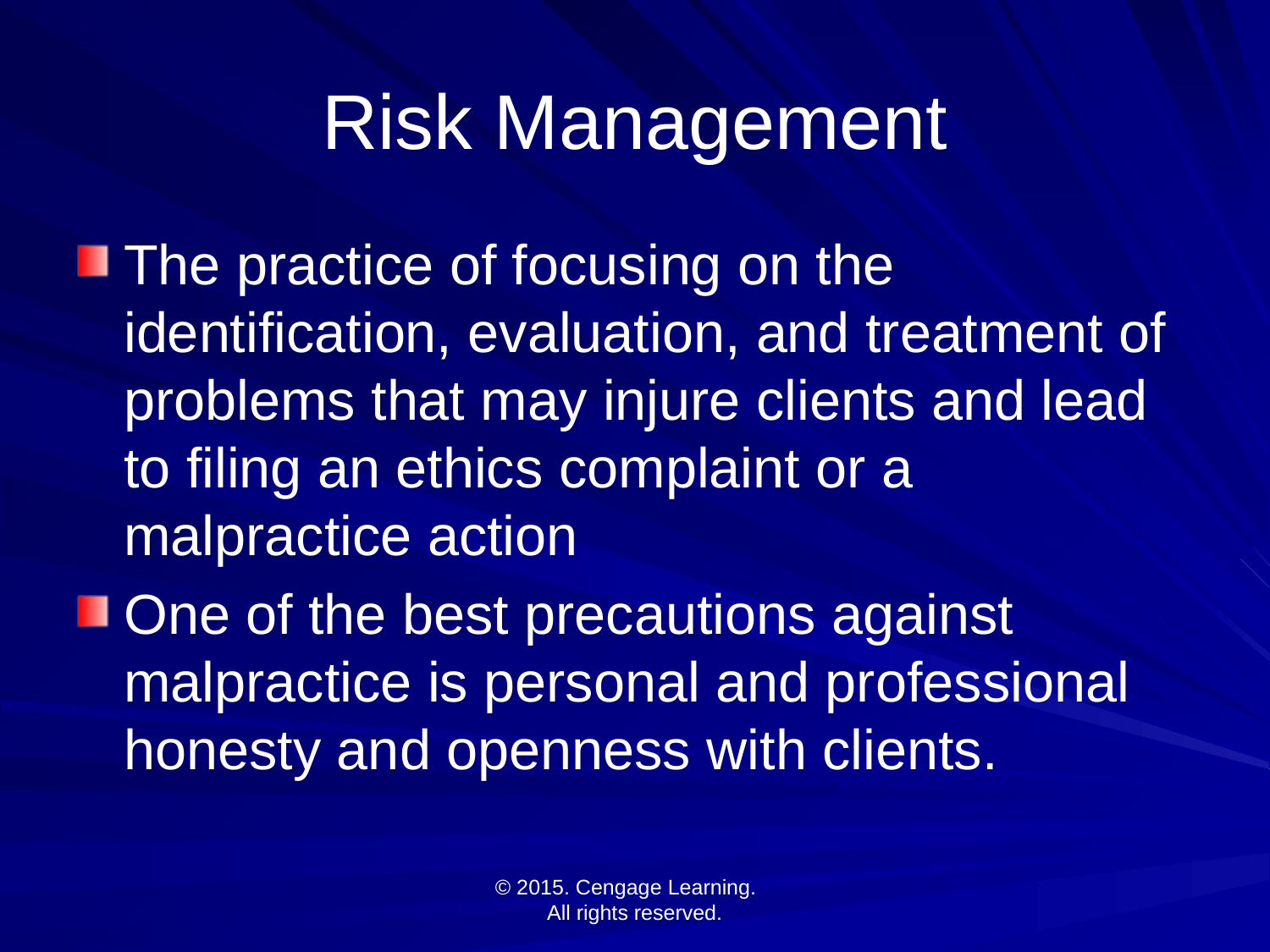

# Risk Management
The practice of focusing on the identification, evaluation, and treatment of problems that may injure clients and lead to filing an ethics complaint or a malpractice action
One of the best precautions against malpractice is personal and professional honesty and openness with clients.
© 2015. Cengage Learning.
All rights reserved.